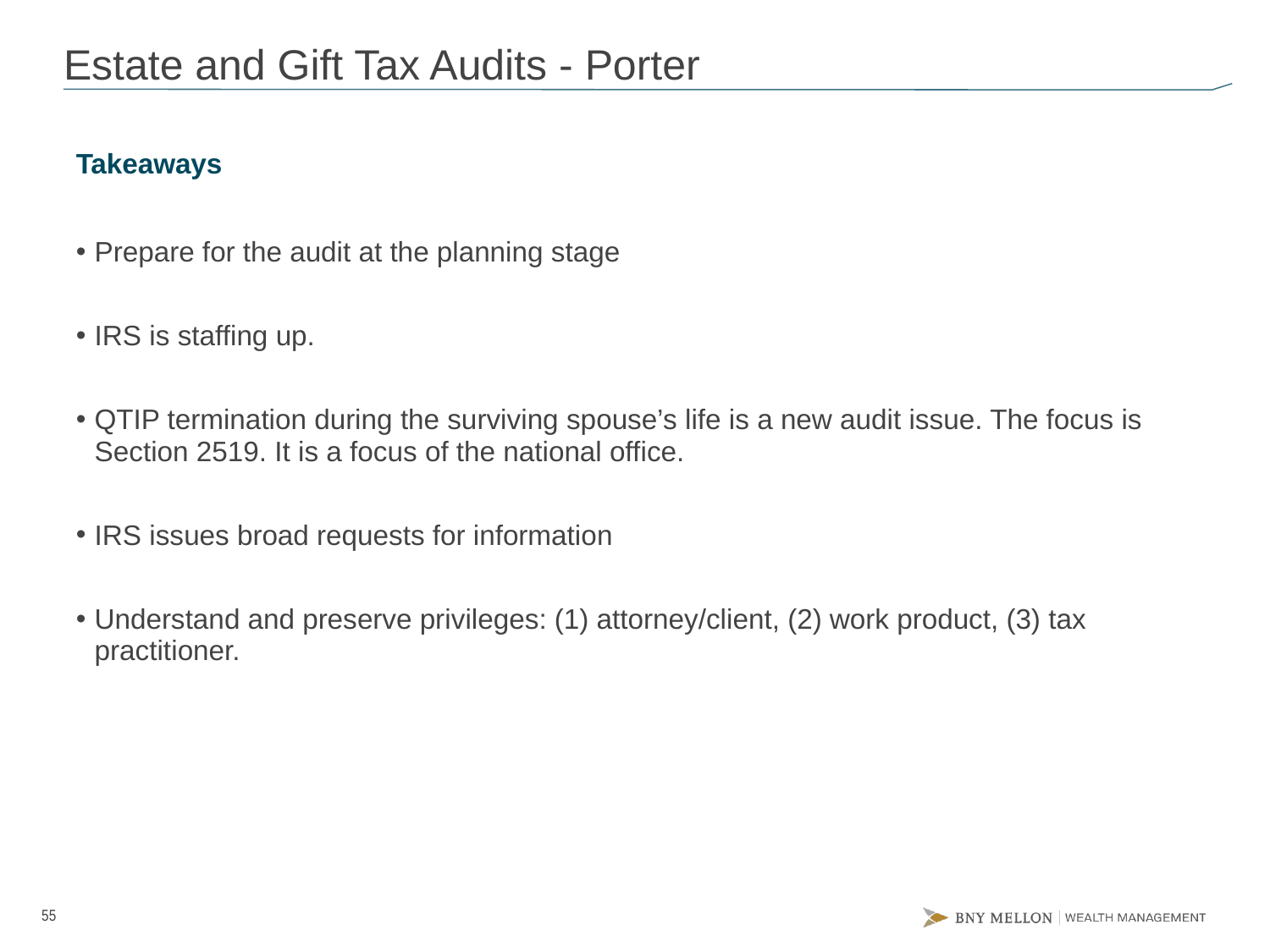

# Estate and Gift Tax Audits - Porter
Takeaways

Prepare for the audit at the planning stage

IRS is staffing up.

QTIP termination during the surviving spouse’s life is a new audit issue. The focus is Section 2519. It is a focus of the national office.

IRS issues broad requests for information

Understand and preserve privileges: (1) attorney/client, (2) work product, (3) tax practitioner.